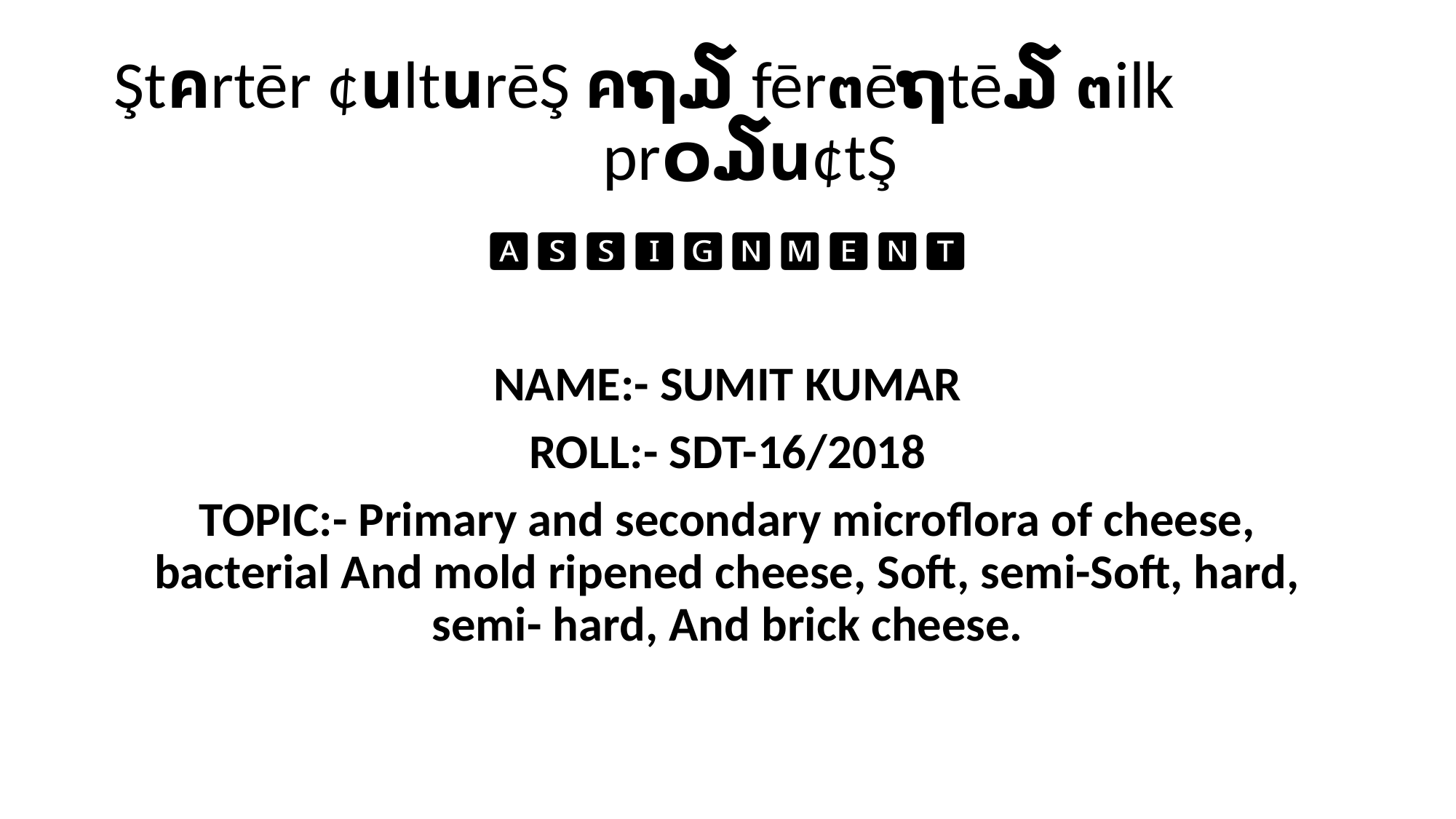

# Ştคrtēr ¢นltนrēŞ คຖ໓ fēr๓ēຖtē໓ ๓ilk               pr໐໓น¢tŞ
🅰🆂🆂🅸🅶🅽🅼🅴🅽🆃

NAME:- SUMIT KUMAR
ROLL:- SDT-16/2018
TOPIC:- Primary and secondary microflora of cheese, bacterial And mold ripened cheese, Soft, semi-Soft, hard, semi- hard, And brick cheese.